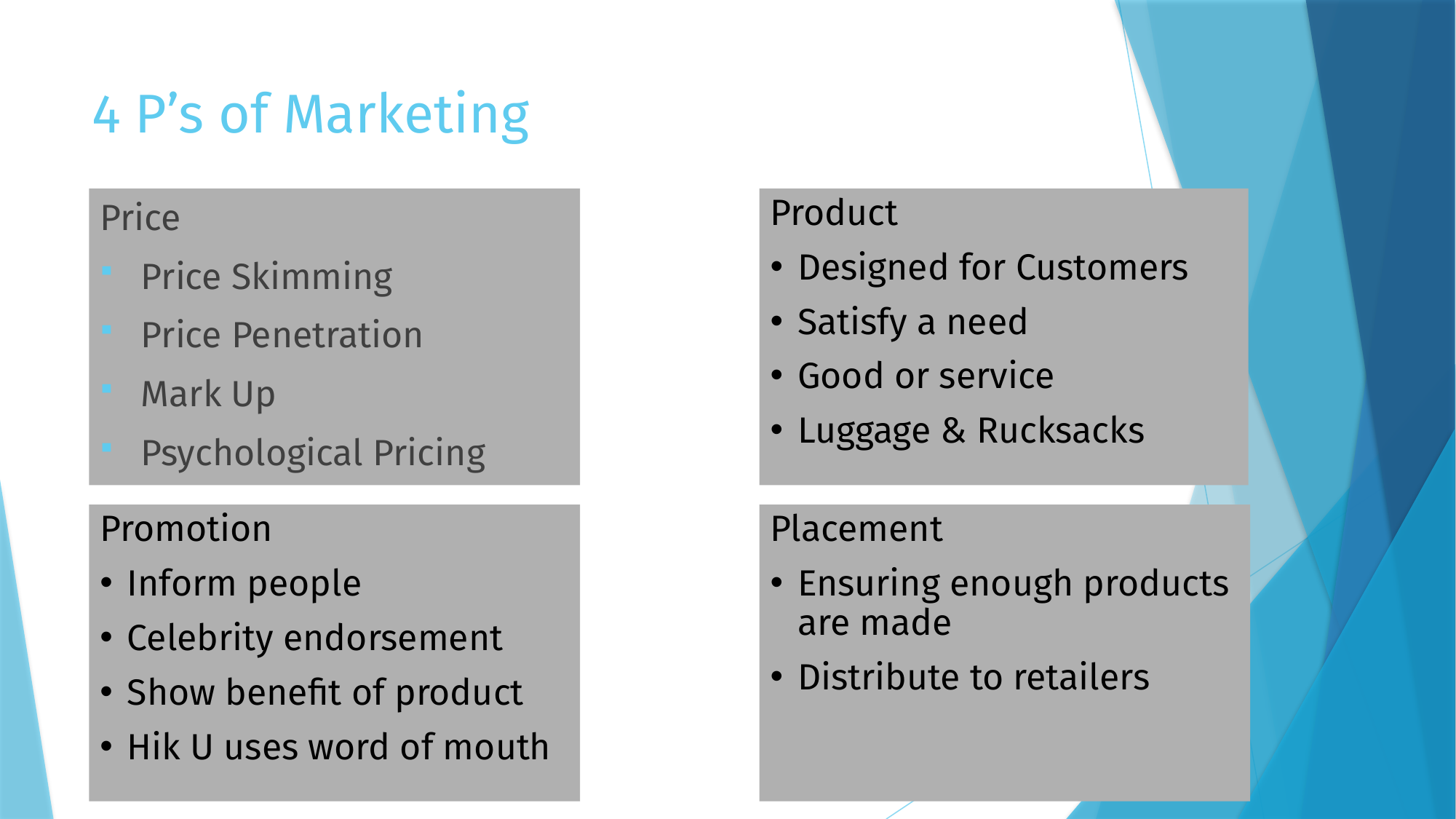

# 4 P’s of Marketing
Price
Price Skimming
Price Penetration
Mark Up
Psychological Pricing
Product
Designed for Customers
Satisfy a need
Good or service
Luggage & Rucksacks
Promotion
Inform people
Celebrity endorsement
Show benefit of product
Hik U uses word of mouth
Placement
Ensuring enough products are made
Distribute to retailers